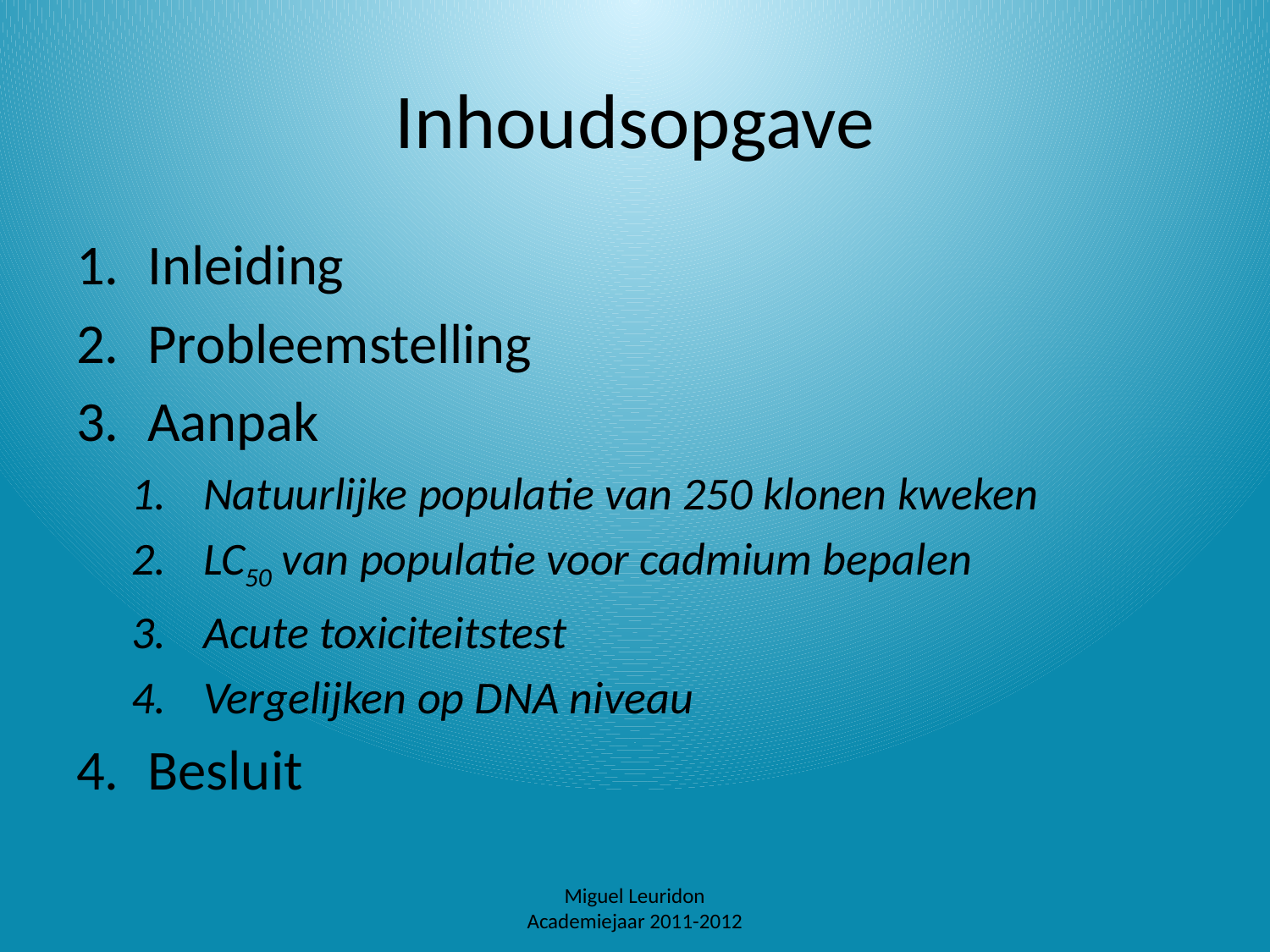

# Inhoudsopgave
Inleiding
Probleemstelling
Aanpak
Natuurlijke populatie van 250 klonen kweken
LC50 van populatie voor cadmium bepalen
Acute toxiciteitstest
Vergelijken op DNA niveau
Besluit

Miguel Leuridon
Academiejaar 2011-2012